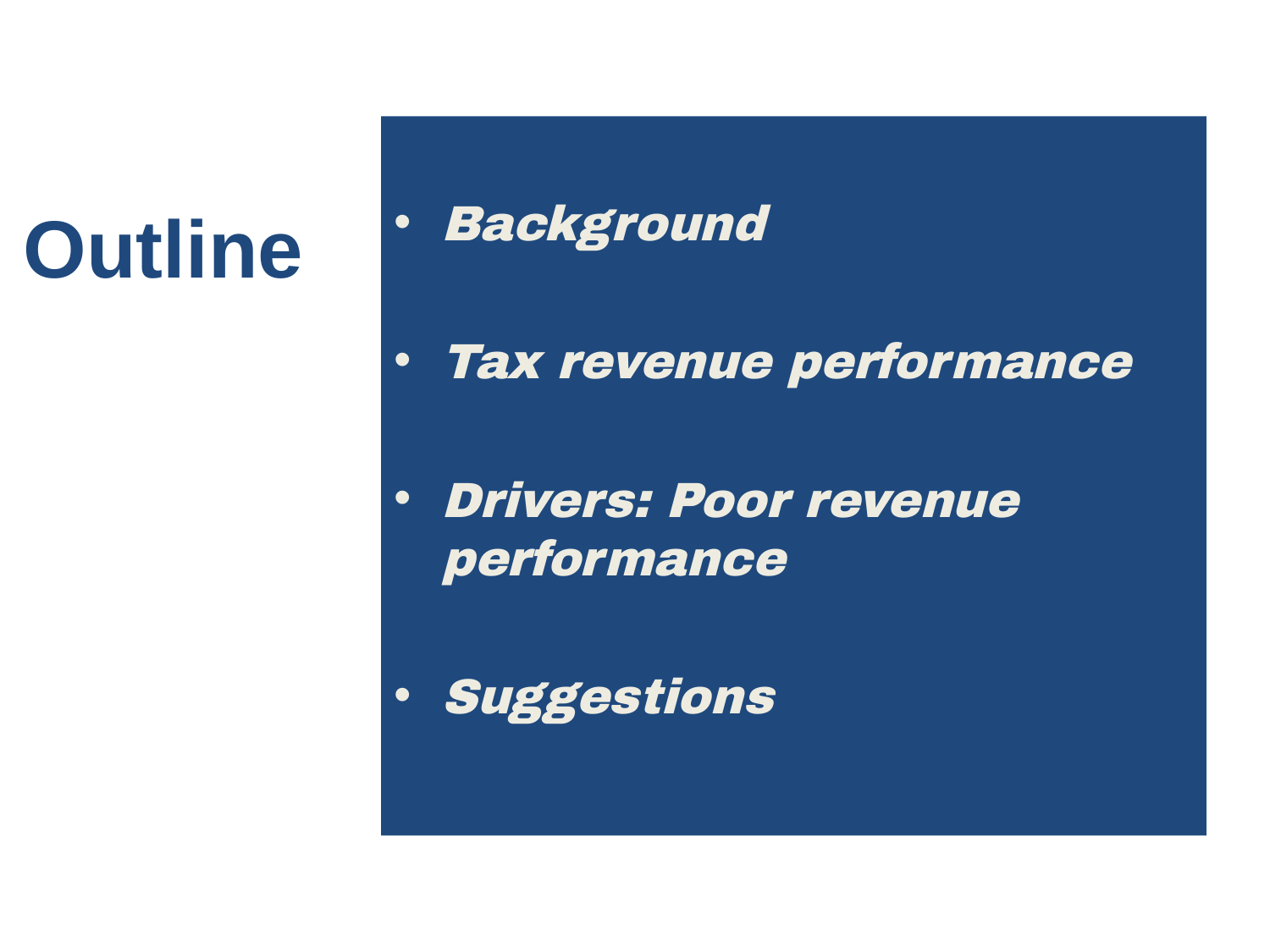

Background

Tax revenue performance

Drivers: Poor revenue performance

Suggestions
Outline